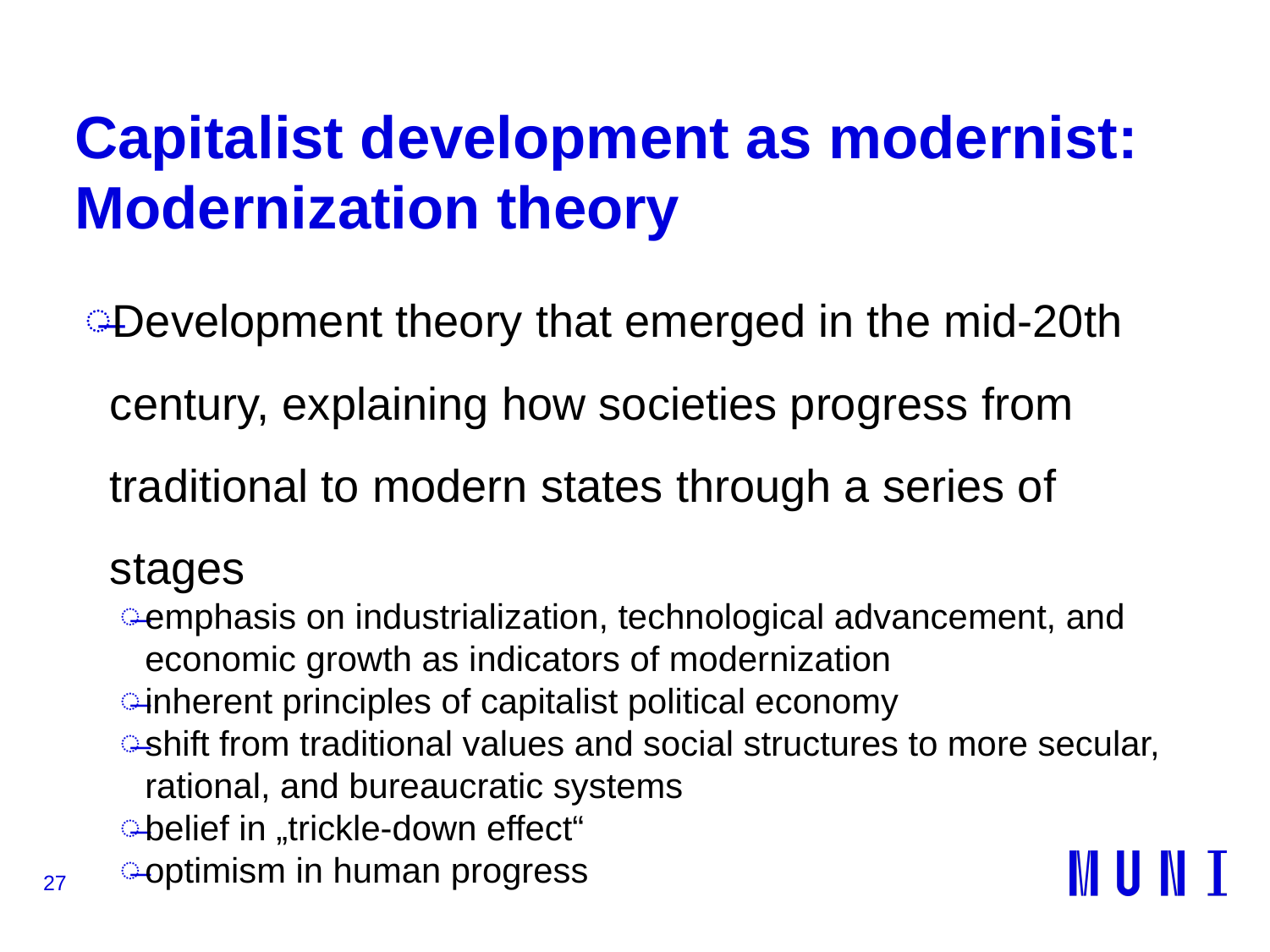

# Capitalist development as modernist: Modernization theory
Development theory that emerged in the mid-20th century, explaining how societies progress from traditional to modern states through a series of stages
emphasis on industrialization, technological advancement, and economic growth as indicators of modernization
inherent principles of capitalist political economy
shift from traditional values and social structures to more secular, rational, and bureaucratic systems
belief in „trickle-down effect“
optimism in human progress

27